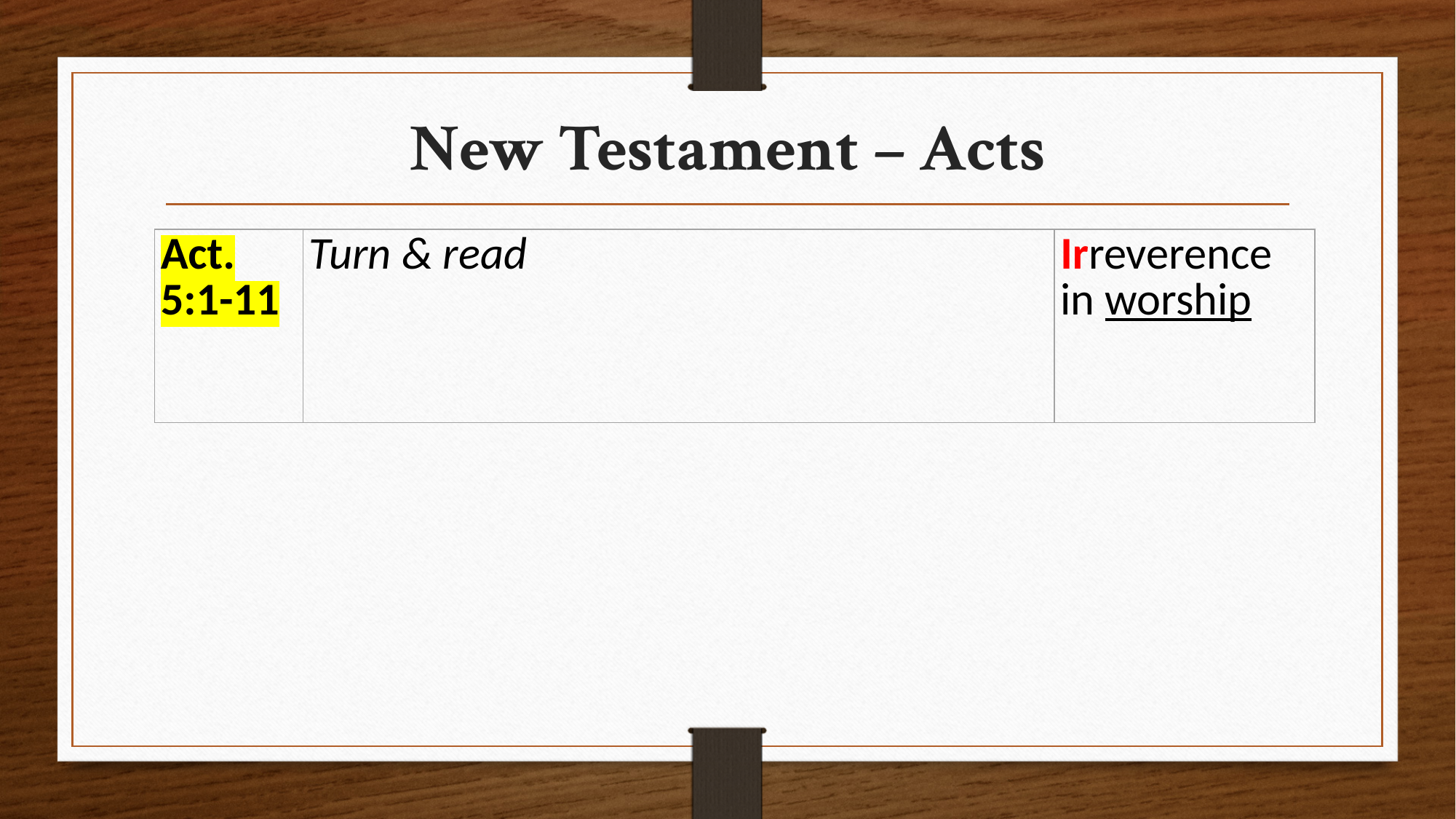

# New Testament – Acts
| Act. 5:1-11 | Turn & read | Irreverence in worship |
| --- | --- | --- |